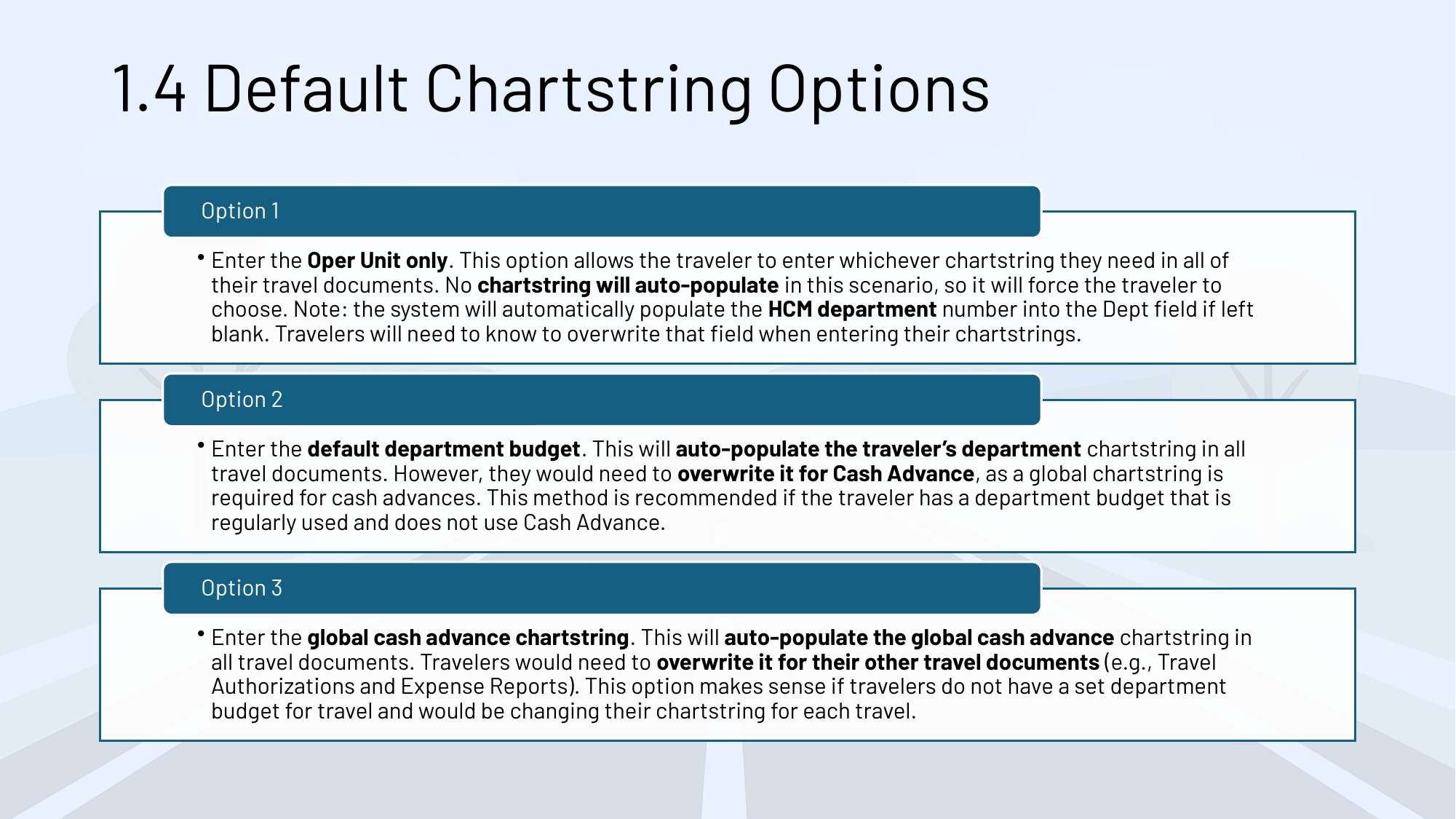

# 1.4 Default Chartstring Options
Enter the Oper Unit only. This option allows the traveler to enter whichever chartstring they need in all of their travel documents. No chartstring will auto-populate in this scenario, so it will force the traveler to choose. Note: the system will automatically populate the HCM department number into the Dept field if left blank. Travelers will need to know to overwrite that field when entering their chartstrings.
Option 1
Enter the default department budget. This will auto-populate the traveler’s department chartstring in all travel documents. However, they would need to overwrite it for Cash Advance, as a global chartstring is required for cash advances. This method is recommended if the traveler has a department budget that is regularly used and does not use Cash Advance.
Option 2
Enter the global cash advance chartstring. This will auto-populate the global cash advance chartstring in all travel documents. Travelers would need to overwrite it for their other travel documents (e.g., Travel Authorizations and Expense Reports). This option makes sense if travelers do not have a set department budget for travel and would be changing their chartstring for each travel.
Option 3